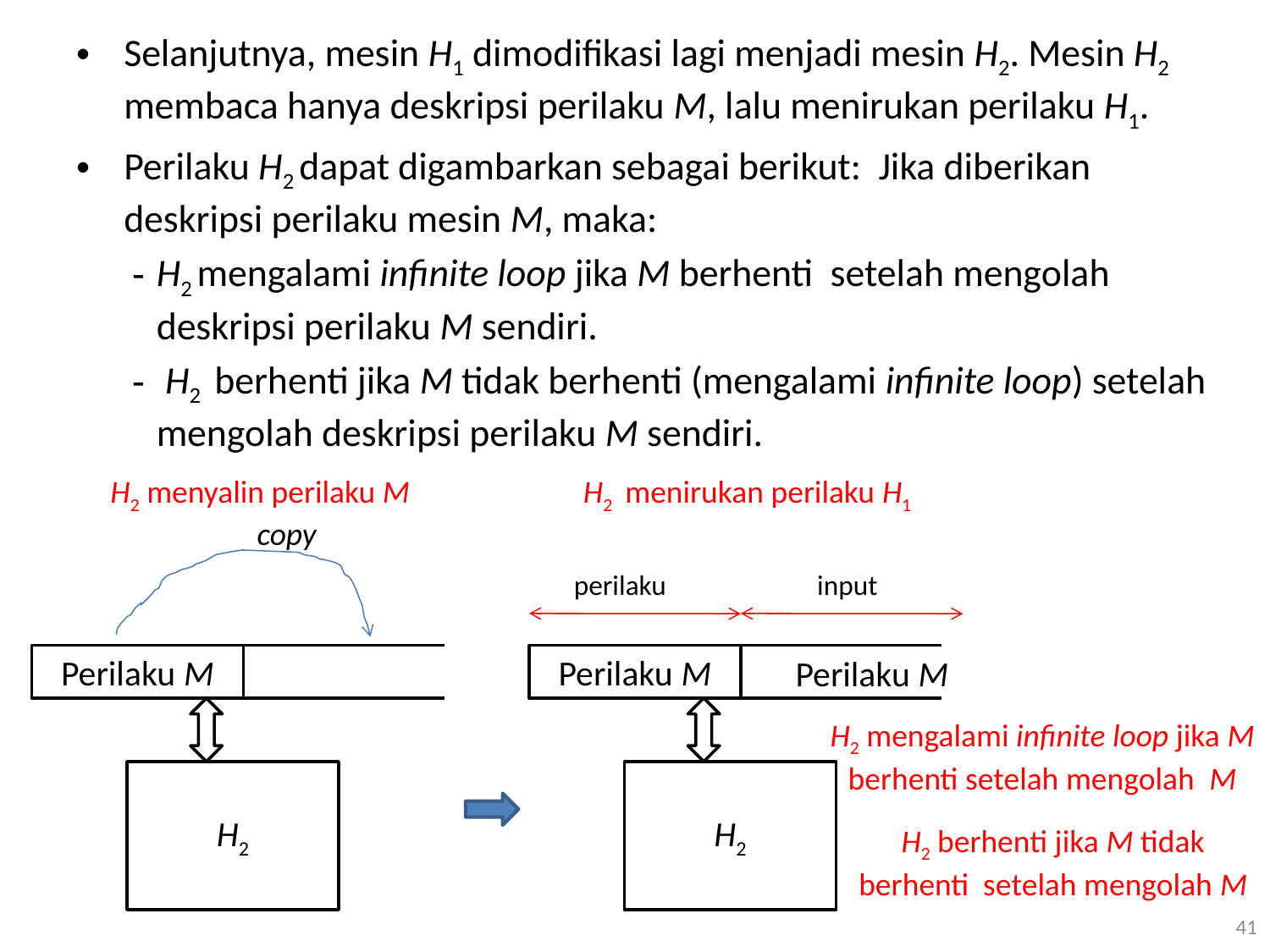

Selanjutnya, mesin H1 dimodifikasi lagi menjadi mesin H2. Mesin H2 membaca hanya deskripsi perilaku M, lalu menirukan perilaku H1.
Perilaku H2 dapat digambarkan sebagai berikut:  Jika diberikan deskripsi perilaku mesin M, maka:
H2 mengalami infinite loop jika M berhenti  setelah mengolah deskripsi perilaku M sendiri.
 H2  berhenti jika M tidak berhenti (mengalami infinite loop) setelah mengolah deskripsi perilaku M sendiri.

H2 menyalin perilaku M
H2   menirukan perilaku H1
copy

perilaku
input
Perilaku M
Perilaku M
Perilaku M

H2 mengalami infinite loop jika M
berhenti setelah mengolah  M
H2
H2

H2 berhenti jika M tidak berhenti  setelah mengolah M
41